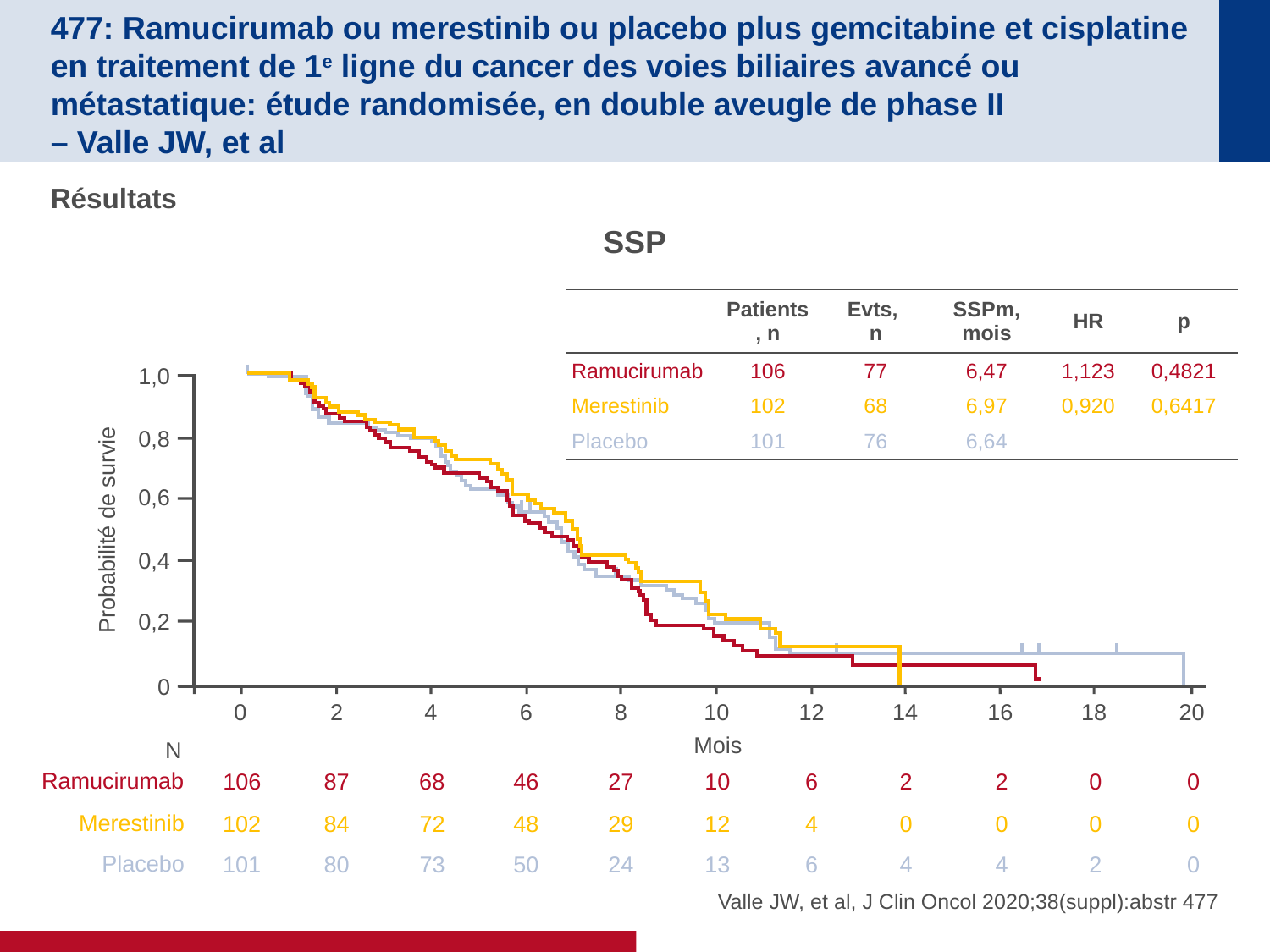

# 477: Ramucirumab ou merestinib ou placebo plus gemcitabine et cisplatine en traitement de 1e ligne du cancer des voies biliaires avancé ou métastatique: étude randomisée, en double aveugle de phase II – Valle JW, et al
Résultats
SSP
|  | Patients, n | Evts, n | SSPm, mois | HR | p |
| --- | --- | --- | --- | --- | --- |
| Ramucirumab | 106 | 77 | 6,47 | 1,123 | 0,4821 |
| Merestinib | 102 | 68 | 6,97 | 0,920 | 0,6417 |
| Placebo | 101 | 76 | 6,64 |  |  |
1,0

0,8

0,6

Probabilité de survie
0,4

0,2

0

0
2
4
6
8
10
12
14
16
18
20
Mois
Ramucirumab
106
87
68
46
27
10
6
2
2
0
0
Merestinib
102
84
72
48
29
12
4
0
0
0
0
Placebo
101
80
73
50
24
13
6
4
4
2
0

N
Valle JW, et al, J Clin Oncol 2020;38(suppl):abstr 477